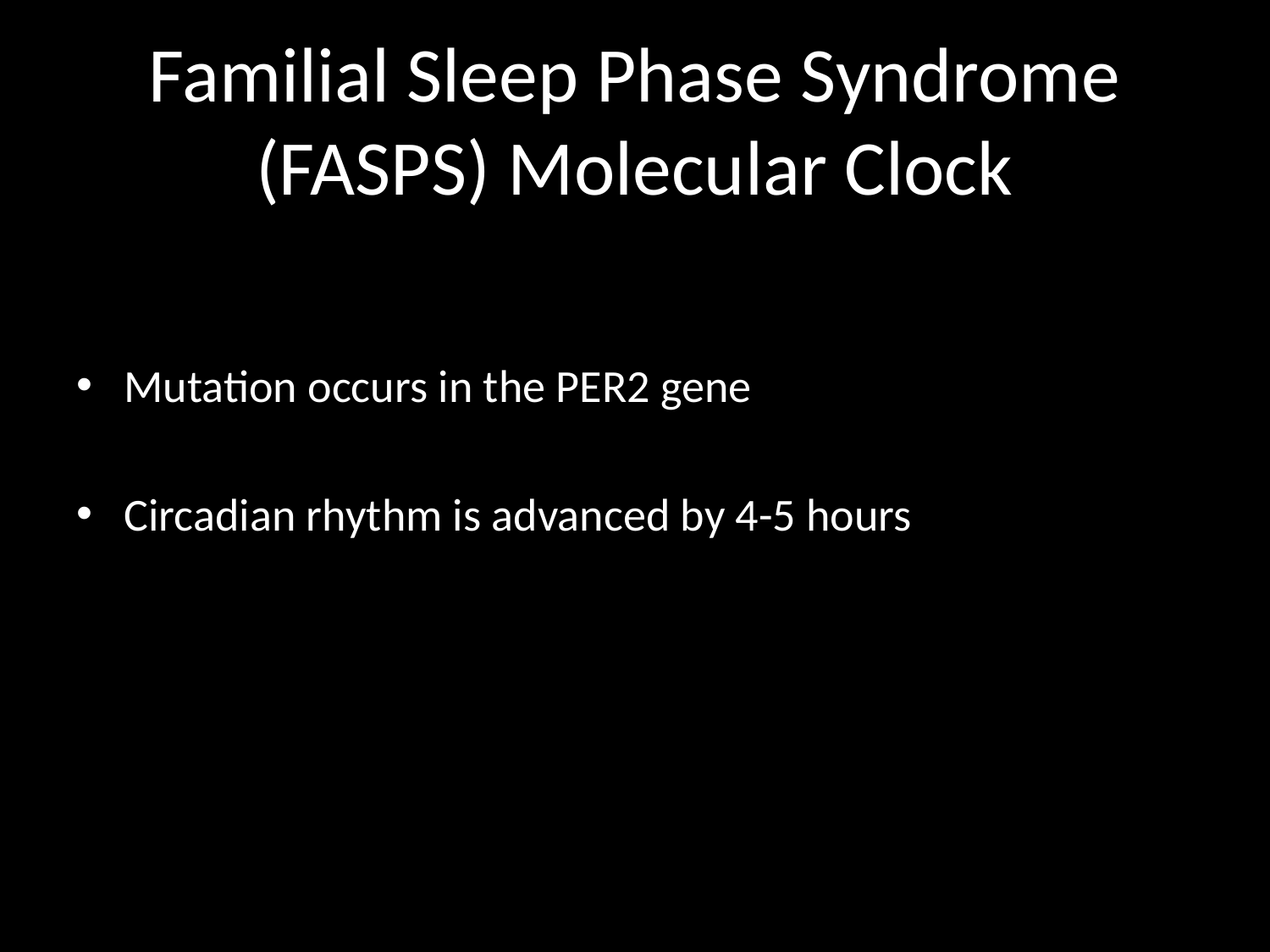

# Familial Sleep Phase Syndrome (FASPS) Molecular Clock

Mutation occurs in the PER2 gene

Circadian rhythm is advanced by 4-5 hours